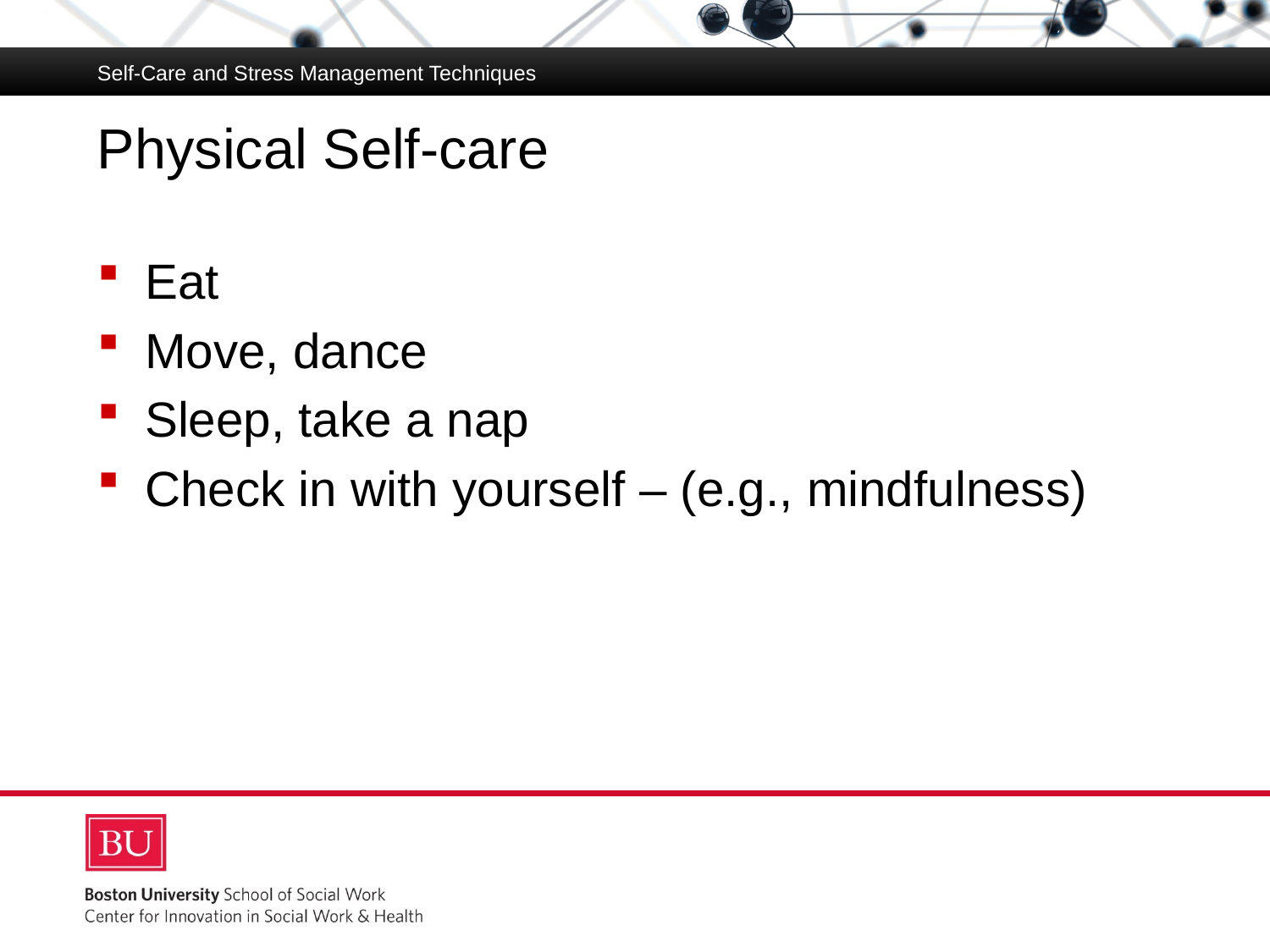

Self-Care and Stress Management Techniques
# Physical Self-care
Eat
Move, dance
Sleep, take a nap
Check in with yourself – (e.g., mindfulness)